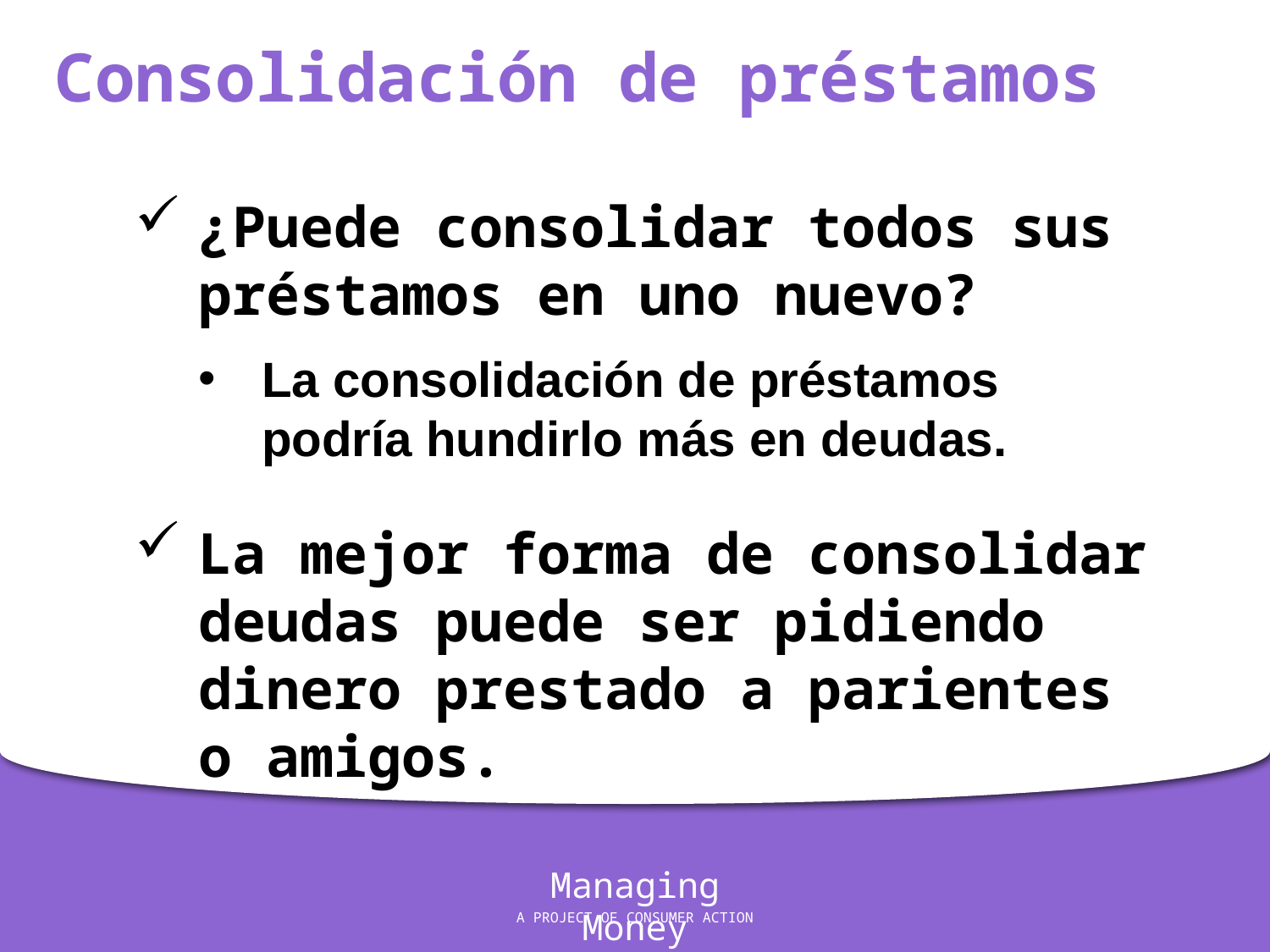

Consolidación de préstamos
¿Puede consolidar todos sus préstamos en uno nuevo?
La consolidación de préstamos podría hundirlo más en deudas.
La mejor forma de consolidar deudas puede ser pidiendo dinero prestado a parientes o amigos.

Managing Money
A PROJECT OF CONSUMER ACTION